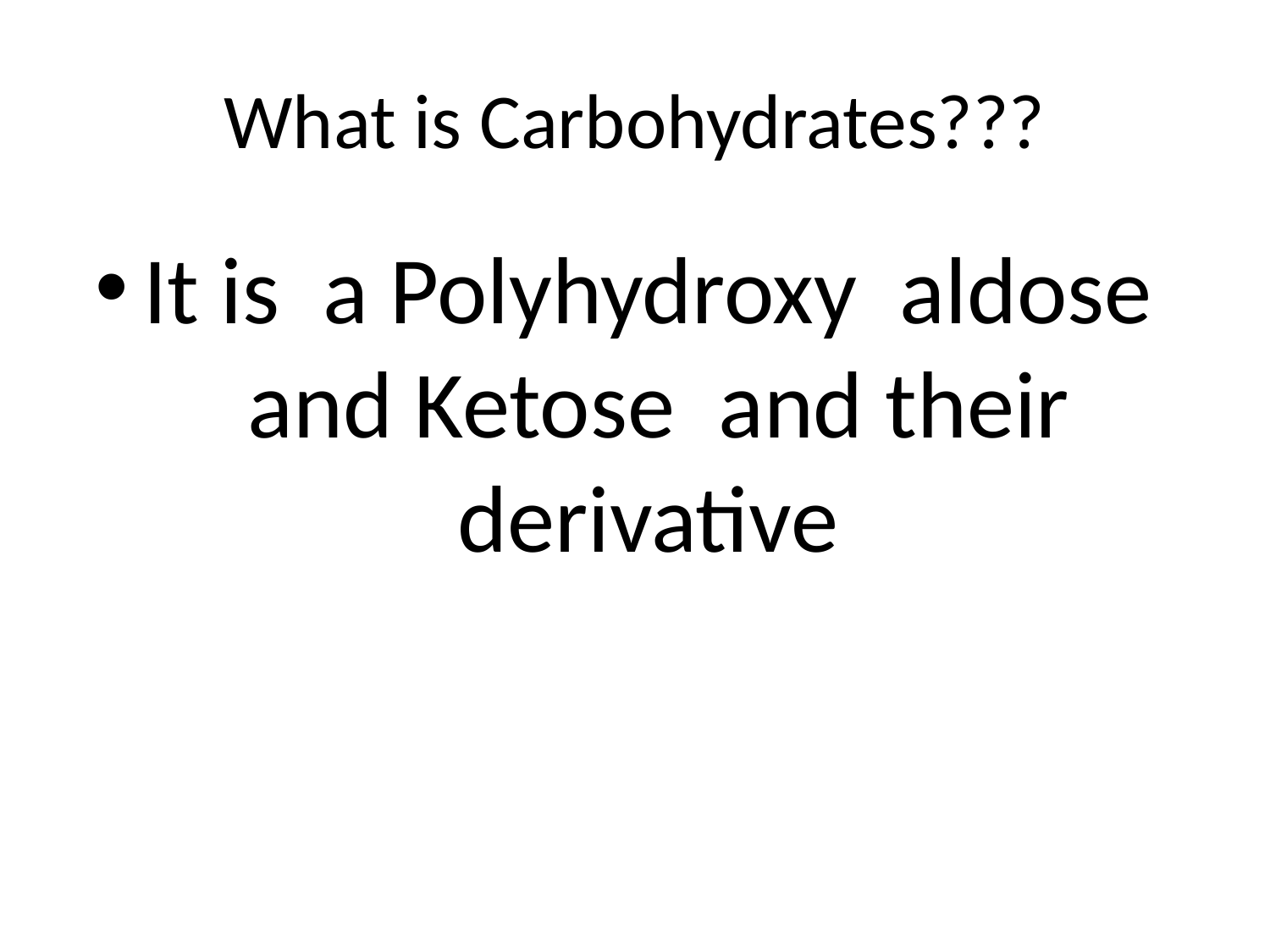

# What is Carbohydrates???
It is  a Polyhydroxy  aldose  and Ketose  and their derivative